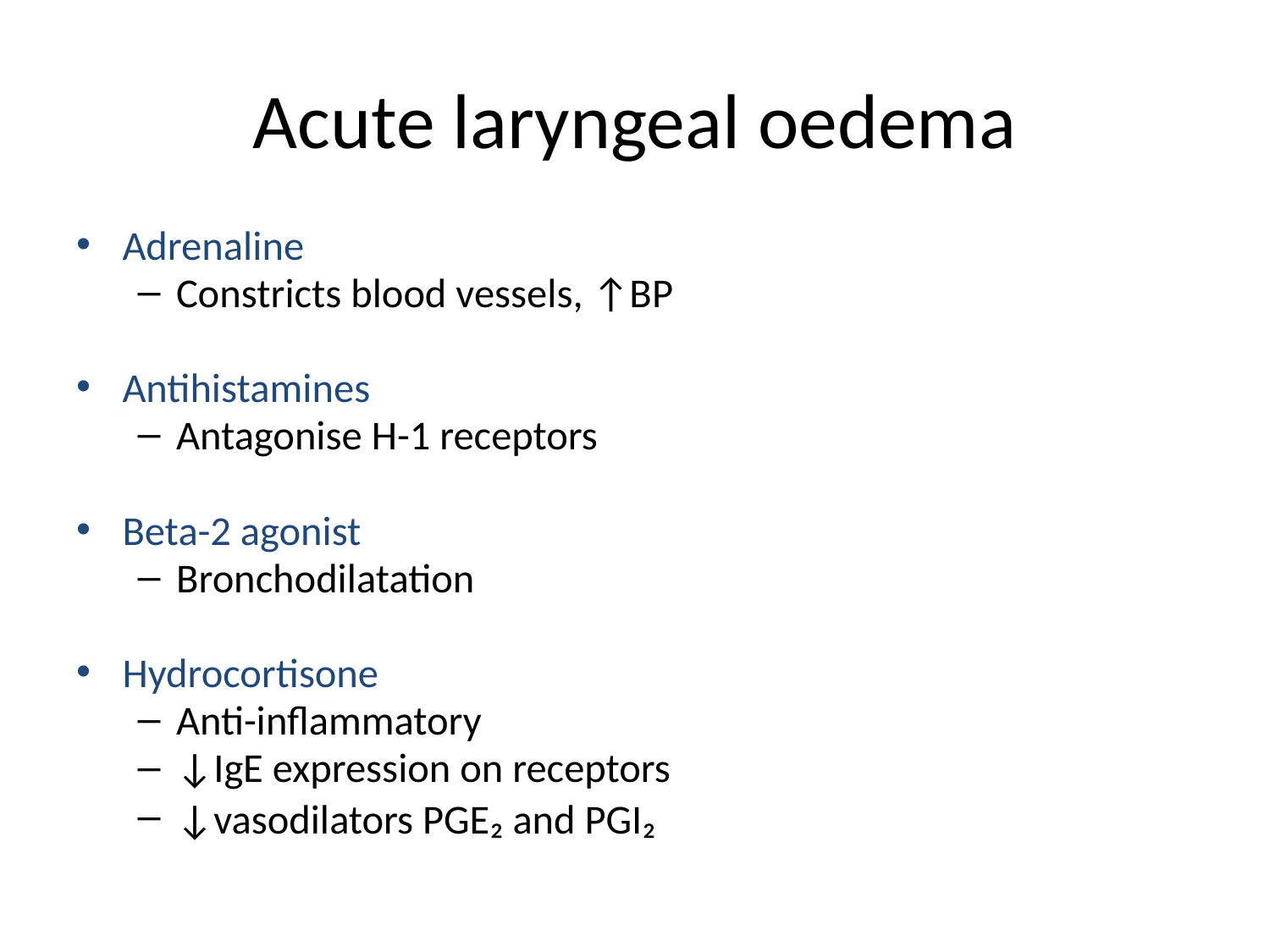

# Acute laryngeal oedema
Adrenaline
Constricts blood vessels, ↑BP

Antihistamines
Antagonise H-1 receptors

Beta-2 agonist
Bronchodilatation

Hydrocortisone
Anti-inflammatory
↓IgE expression on receptors
↓vasodilators PGE₂ and PGI₂